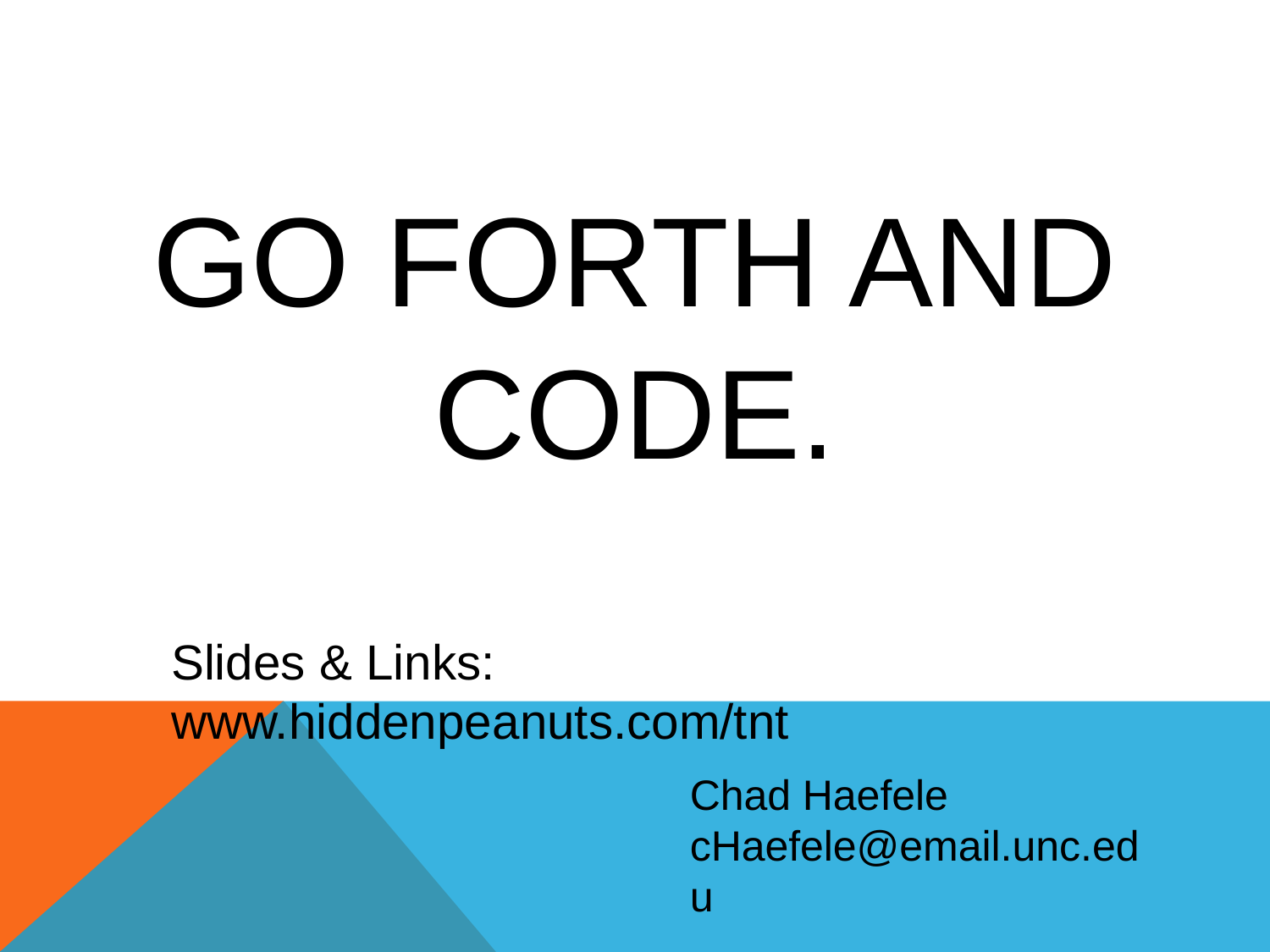

# Go forth and code.
Slides & Links: www.hiddenpeanuts.com/tnt
Chad Haefele
cHaefele@email.unc.edu